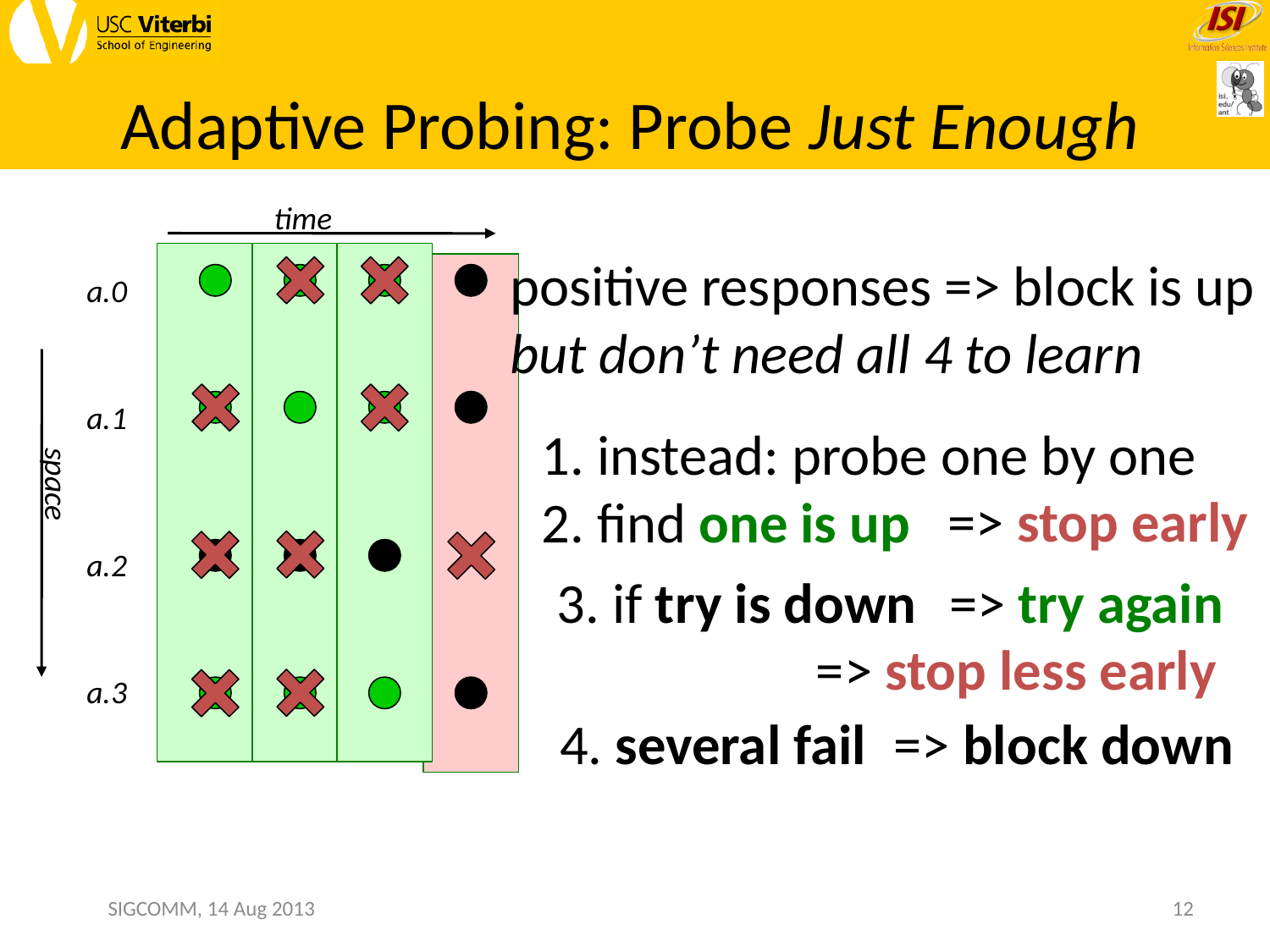

# Adaptive Probing: Probe Just Enough
time

positive responses => block is up
but don’t need all 4 to learn

=> block down
a.0

space

a.1

1. instead: probe one by one
2. find one is up

=> stop early
a.2

3. if try is down
=> try again

=> stop less early
a.3

4. several fail
SIGCOMM, 14 Aug 2013
12